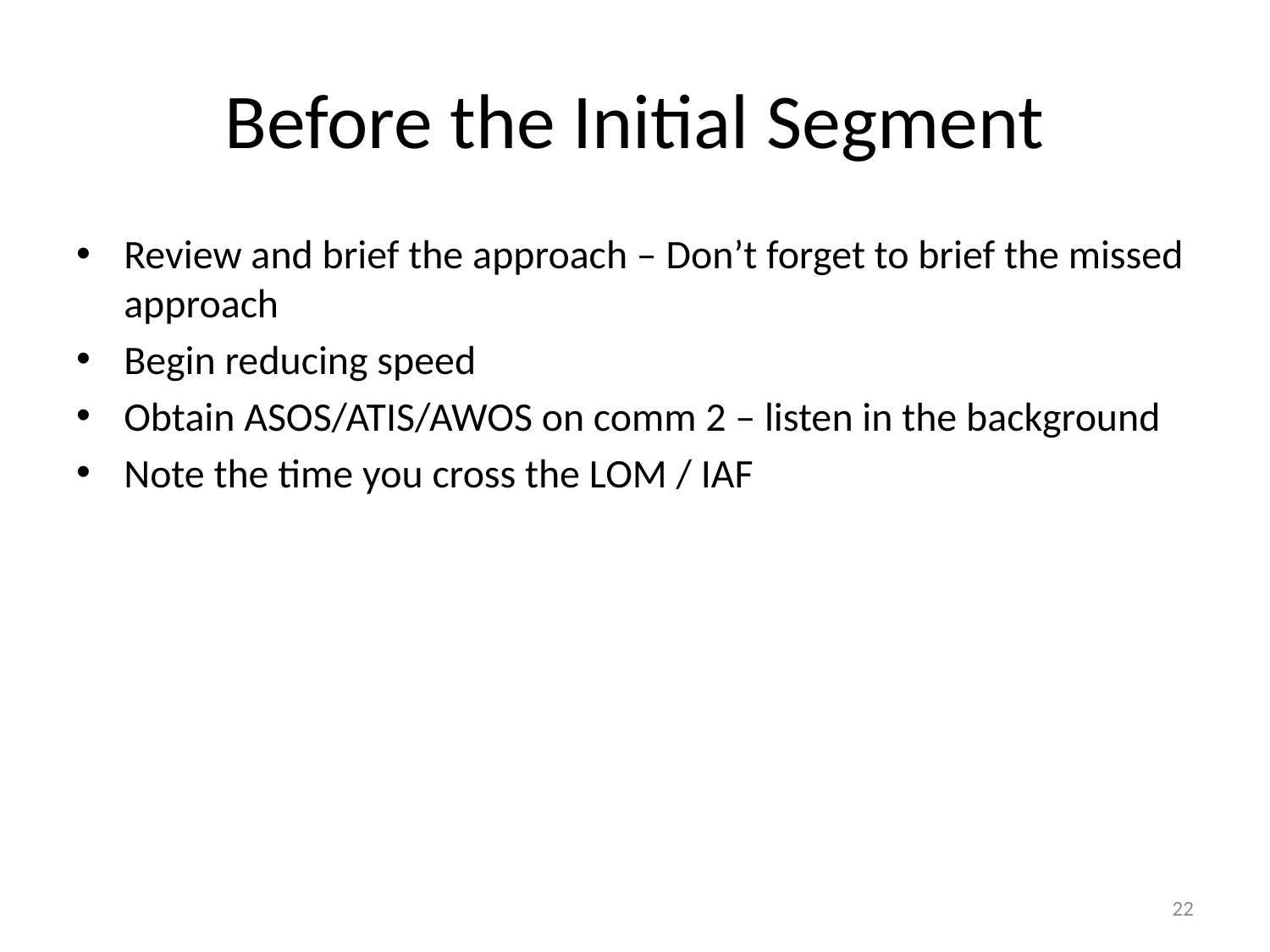

# Before the Initial Segment
Review and brief the approach – Don’t forget to brief the missed approach
Begin reducing speed
Obtain ASOS/ATIS/AWOS on comm 2 – listen in the background
Note the time you cross the LOM / IAF
22